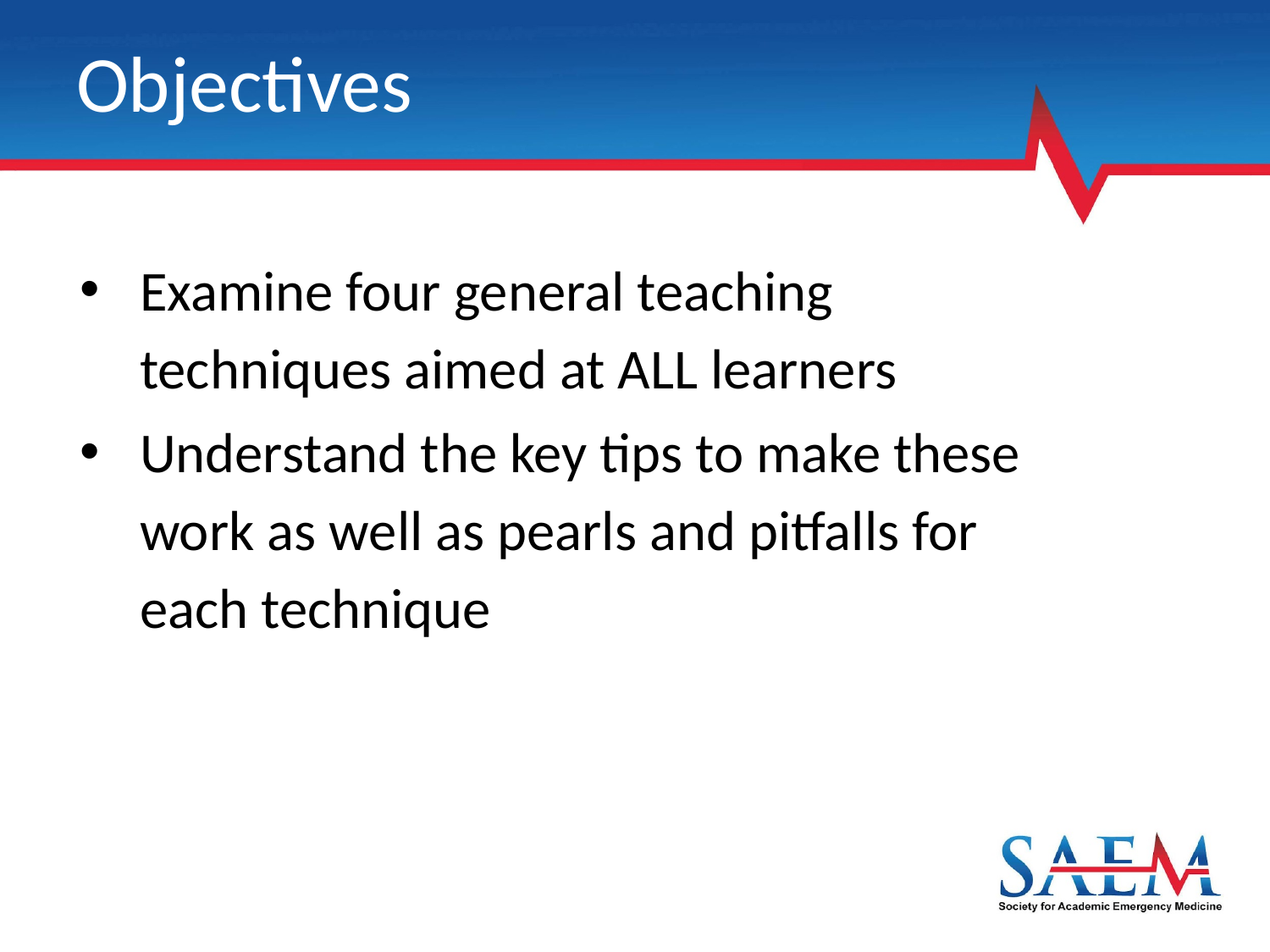

# Objectives
Examine four general teaching techniques aimed at ALL learners
Understand the key tips to make these work as well as pearls and pitfalls for each technique